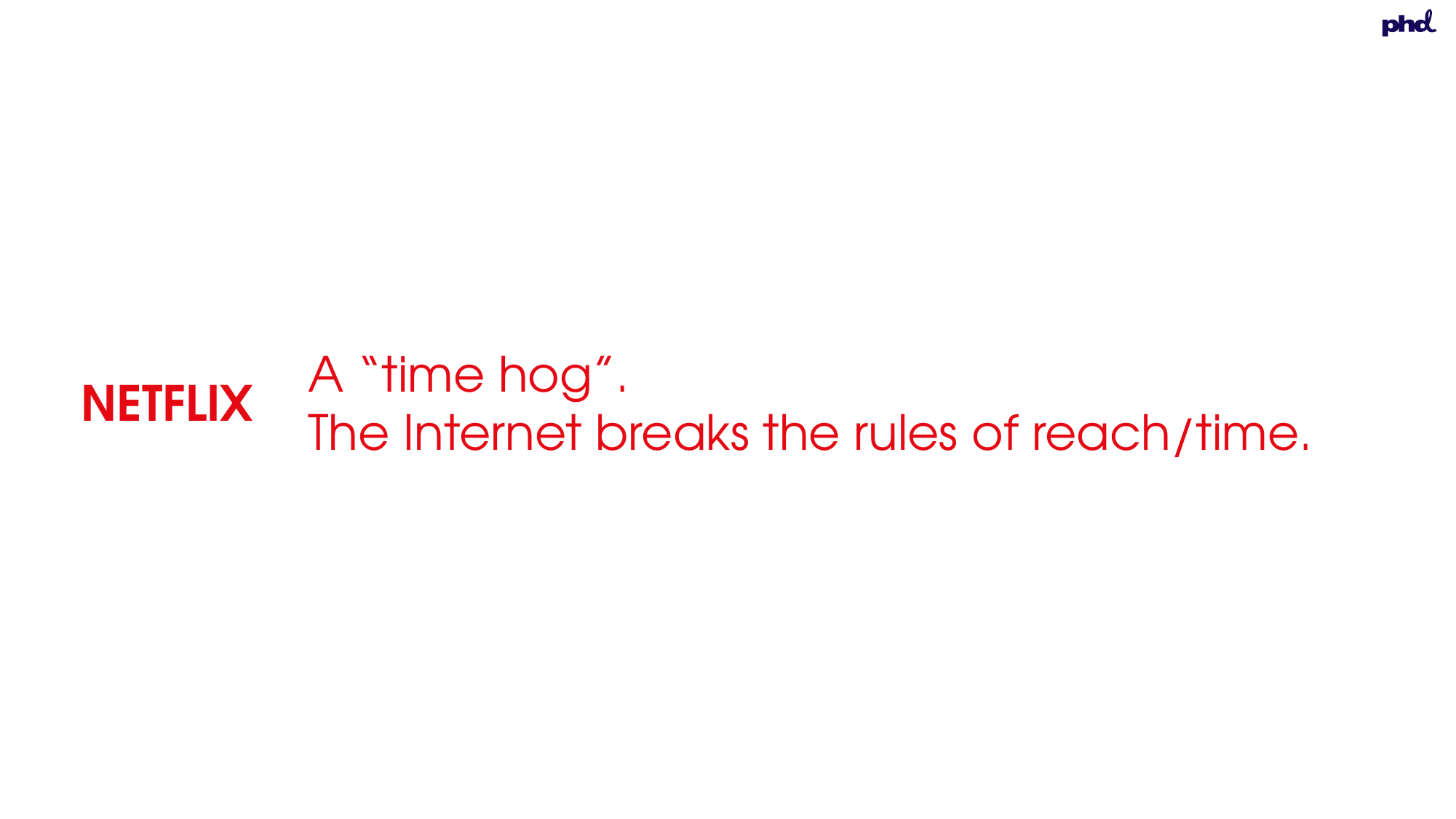

A “time hog”.
The Internet breaks the rules of reach/time.
NETFLIX